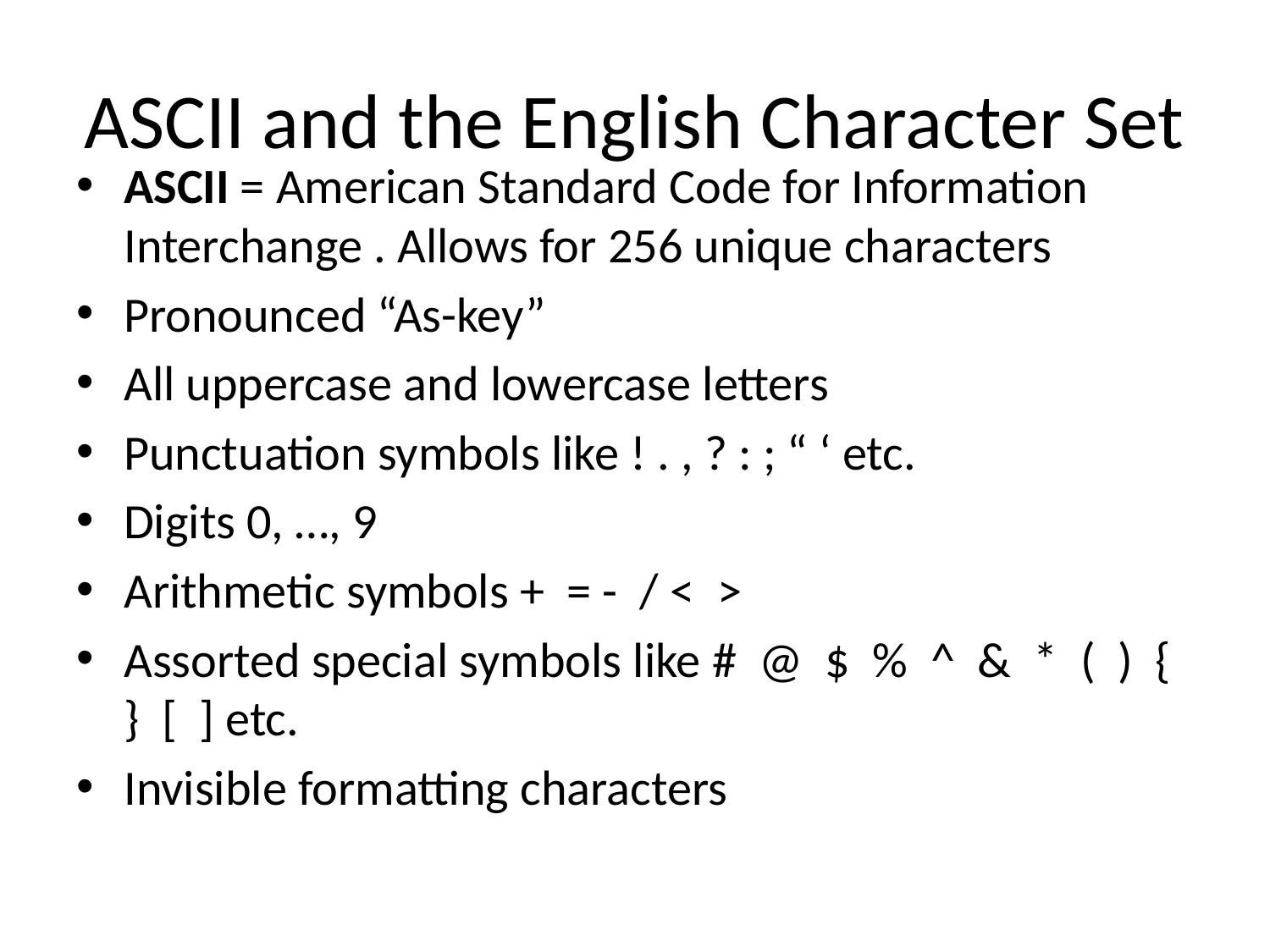

# ASCII and the English Character Set
ASCII = American Standard Code for Information Interchange . Allows for 256 unique characters
Pronounced “As-key”
All uppercase and lowercase letters
Punctuation symbols like ! . , ? : ; “ ‘ etc.
Digits 0, …, 9
Arithmetic symbols +  = -  / <  >
Assorted special symbols like #  @  $  %  ^  &  *  (  )  {  }  [  ] etc.
Invisible formatting characters